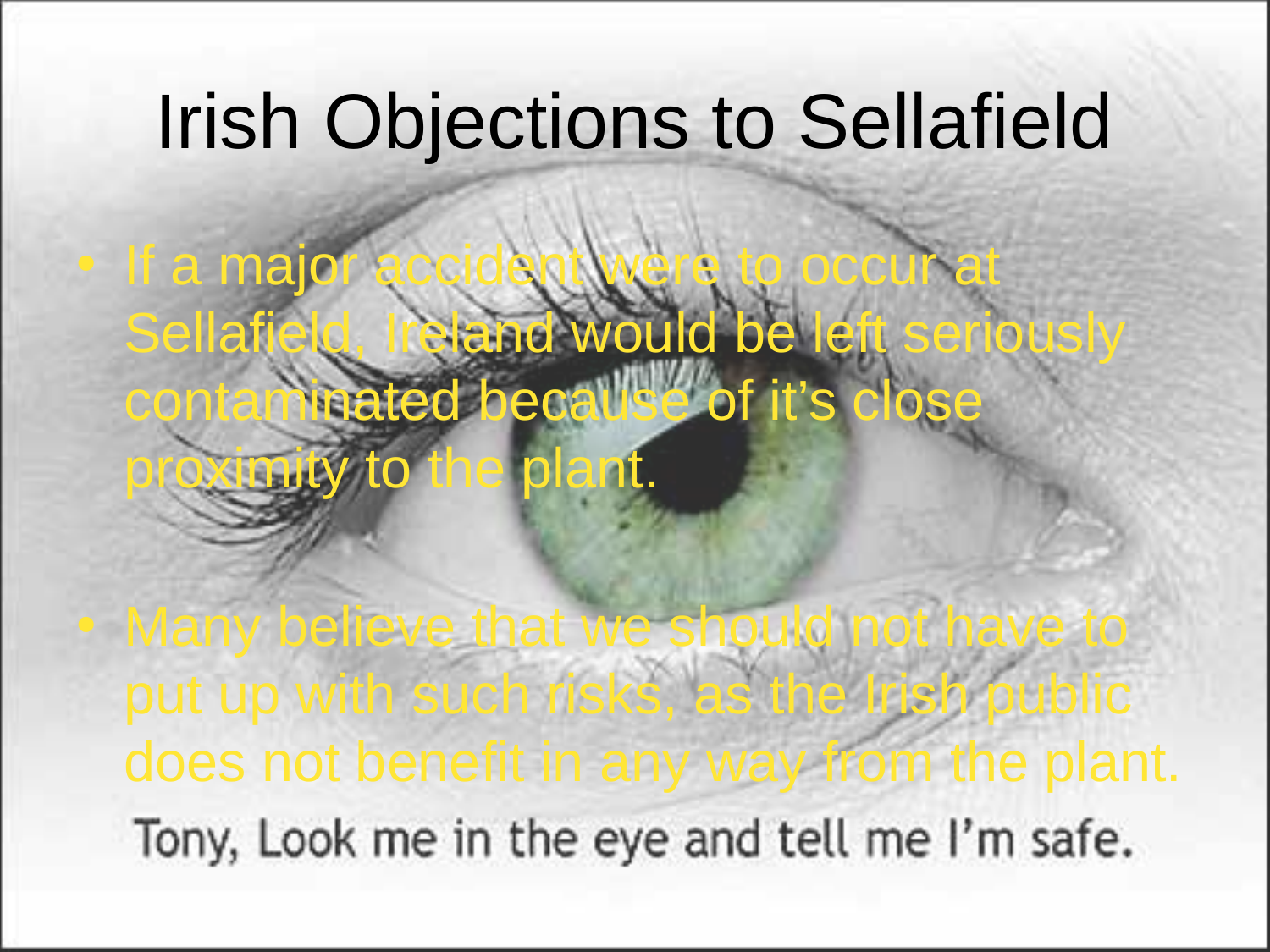

# Irish Objections to Sellafield
If a major accident were to occur at Sellafield, Ireland would be left seriously contaminated because of it’s close proximity to the plant.

Many believe that we should not have to put up with such risks, as the Irish public does not benefit in any way from the plant.